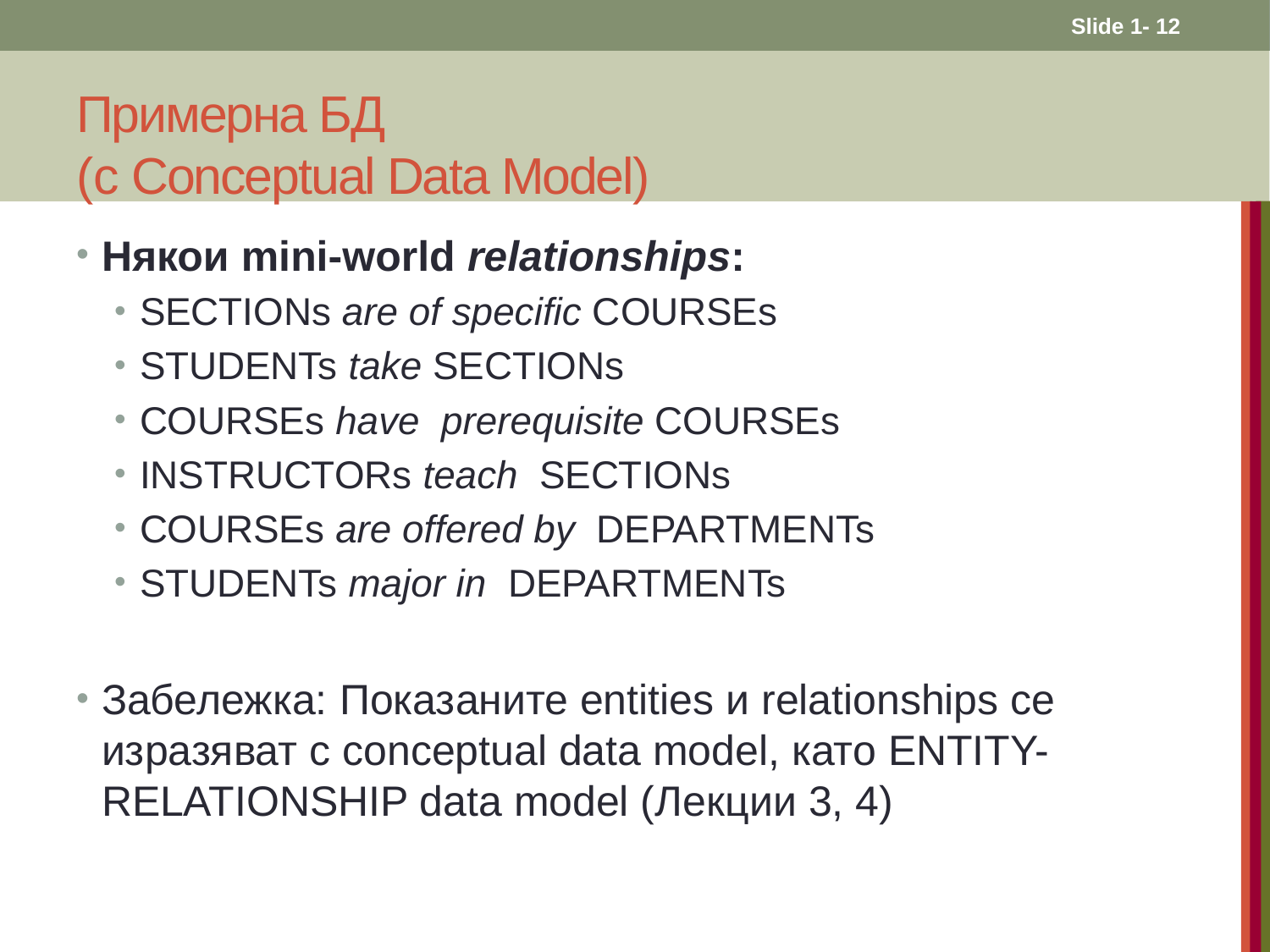

Slide 1- 12
# Примерна БД (с Conceptual Data Model)
Някои mini-world relationships:
SECTIONs are of specific COURSEs
STUDENTs take SECTIONs
COURSEs have  prerequisite COURSEs
INSTRUCTORs teach  SECTIONs
COURSEs are offered by  DEPARTMENTs
STUDENTs major in  DEPARTMENTs

Забележка: Показаните entities и relationships се изразяват с conceptual data model, като ENTITY-RELATIONSHIP data model (Лекции 3, 4)